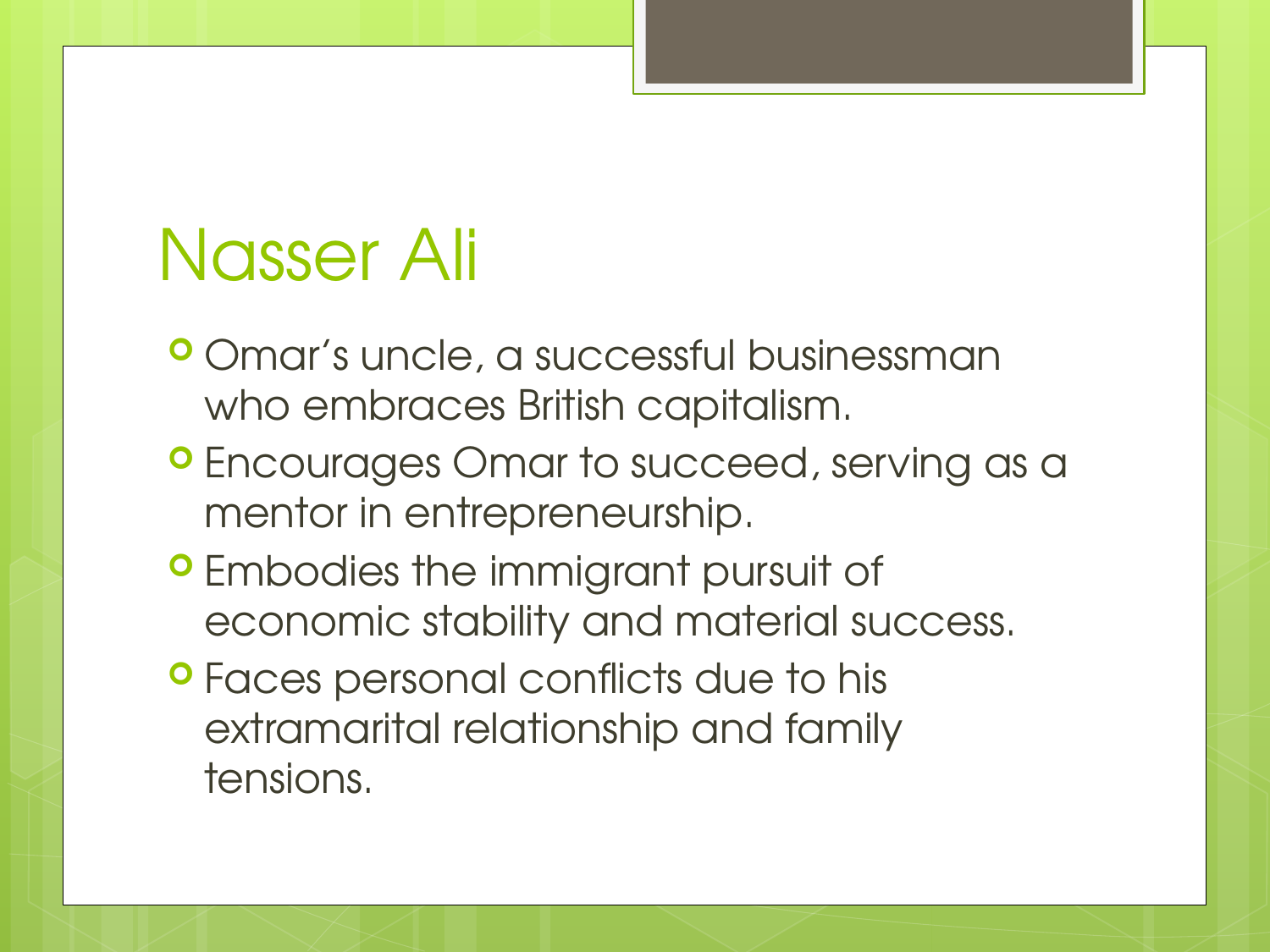

# Nasser Ali
Omar’s uncle, a successful businessman who embraces British capitalism.
Encourages Omar to succeed, serving as a mentor in entrepreneurship.
Embodies the immigrant pursuit of economic stability and material success.
Faces personal conflicts due to his extramarital relationship and family tensions.